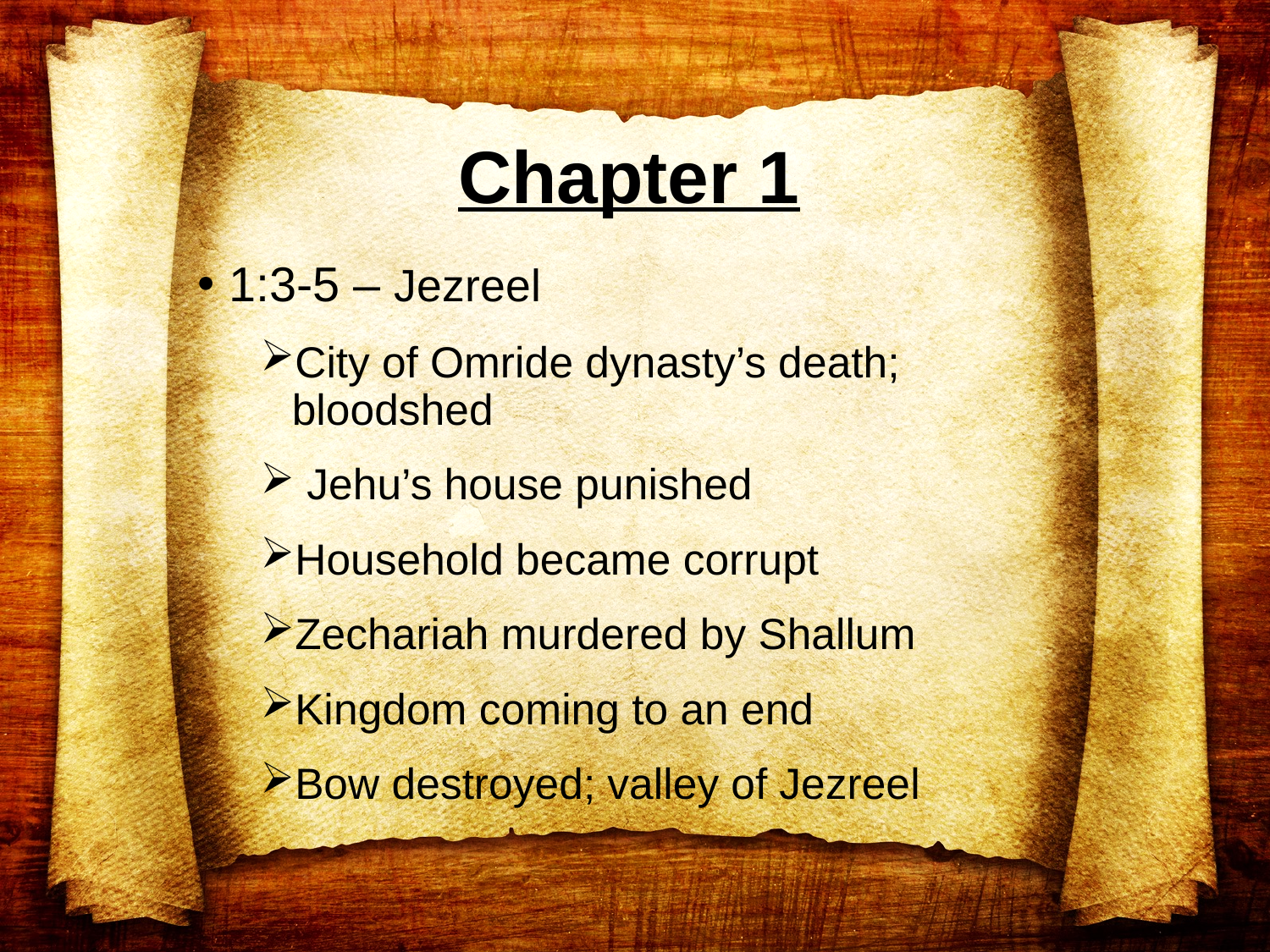

# Chapter 1
1:3-5 – Jezreel
City of Omride dynasty’s death; bloodshed
 Jehu’s house punished
Household became corrupt
Zechariah murdered by Shallum
Kingdom coming to an end
Bow destroyed; valley of Jezreel